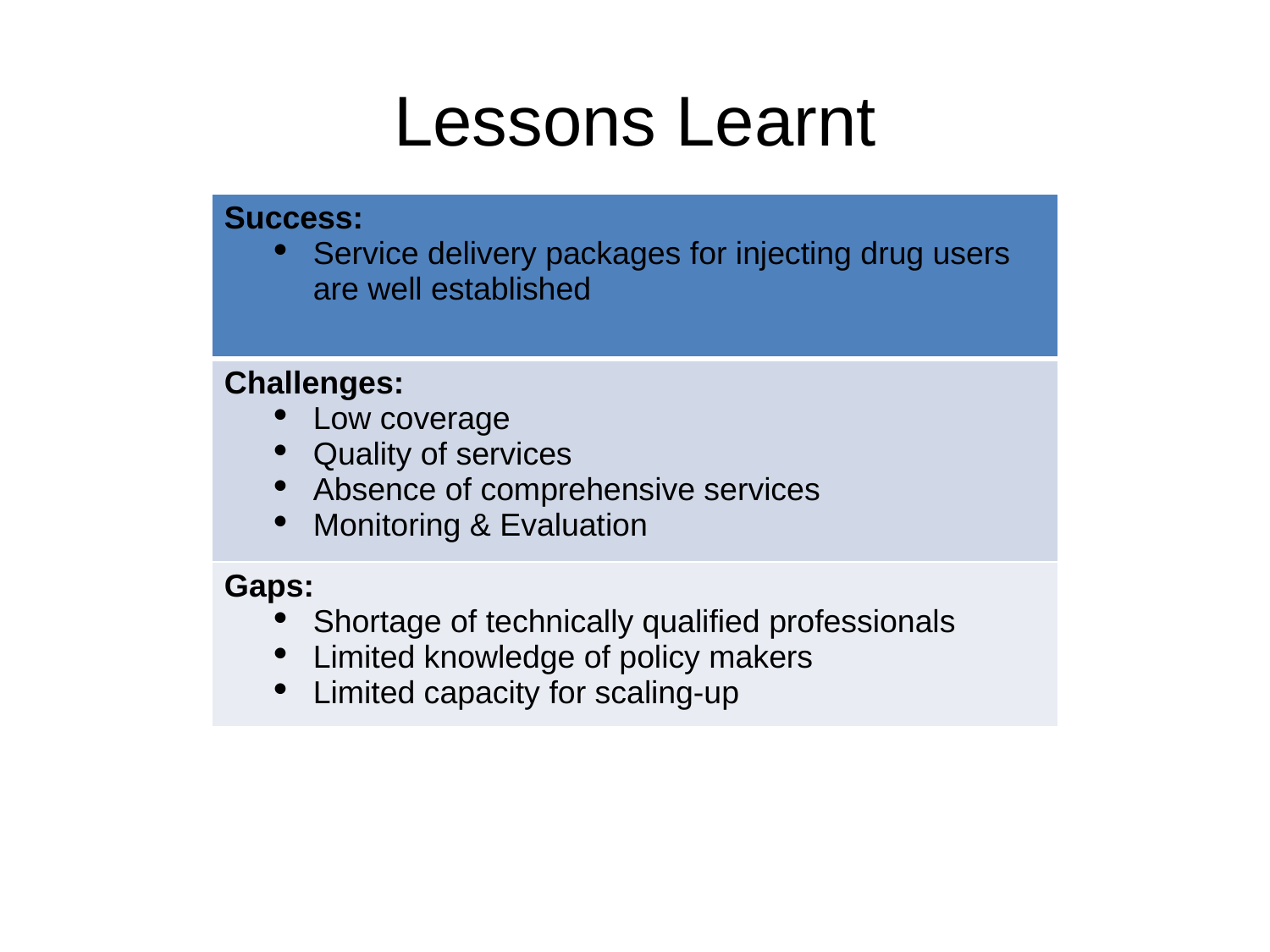

# Lessons Learnt
| Success: Service delivery packages for injecting drug users are well established |
| --- |
| Challenges: Low coverage Quality of services Absence of comprehensive services Monitoring & Evaluation |
| Gaps: Shortage of technically qualified professionals Limited knowledge of policy makers Limited capacity for scaling-up |